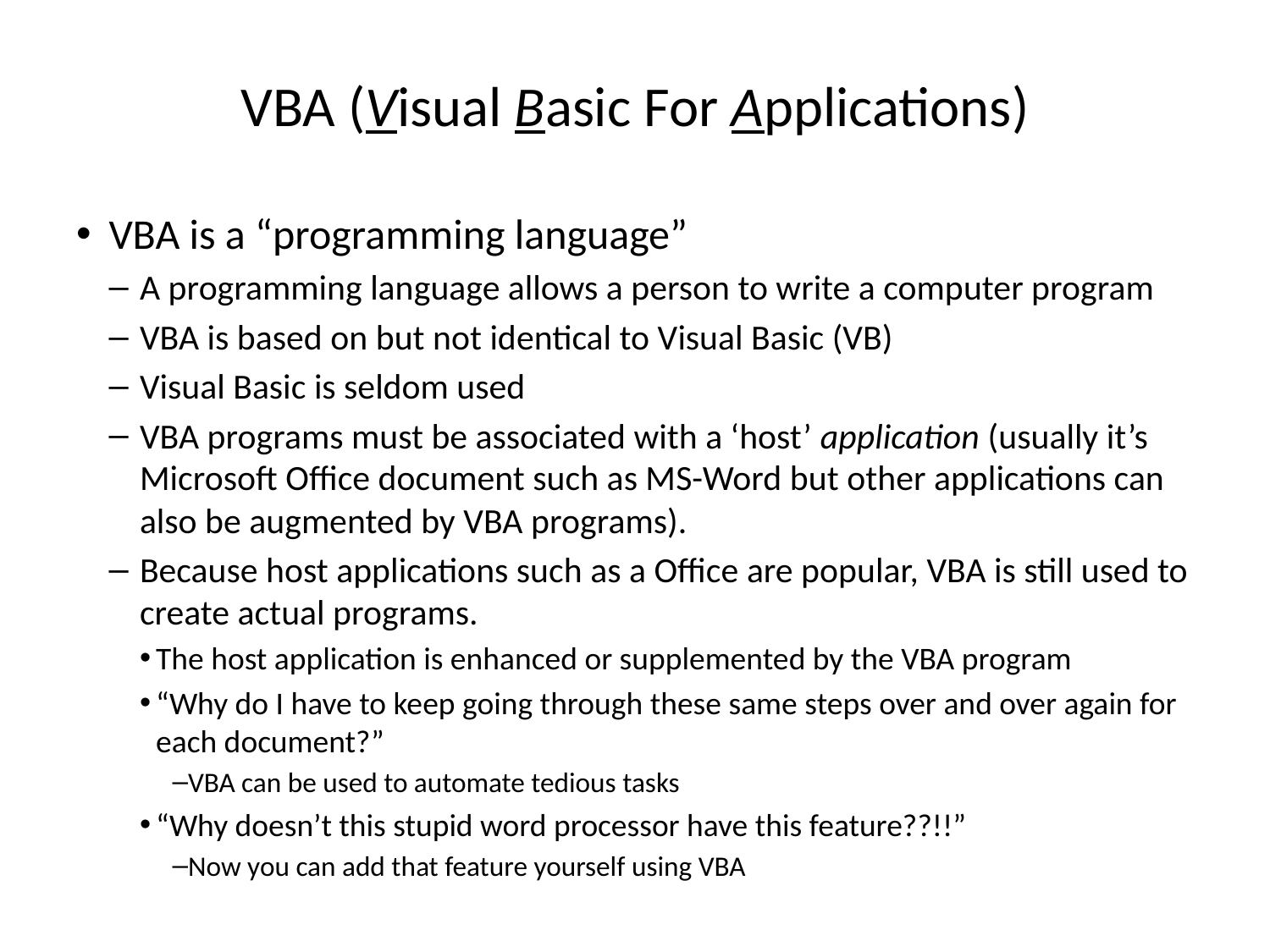

# VBA (Visual Basic For Applications)
VBA is a “programming language”
A programming language allows a person to write a computer program
VBA is based on but not identical to Visual Basic (VB)
Visual Basic is seldom used
VBA programs must be associated with a ‘host’ application (usually it’s Microsoft Office document such as MS-Word but other applications can also be augmented by VBA programs).
Because host applications such as a Office are popular, VBA is still used to create actual programs.
The host application is enhanced or supplemented by the VBA program
“Why do I have to keep going through these same steps over and over again for each document?”
VBA can be used to automate tedious tasks
“Why doesn’t this stupid word processor have this feature??!!”
Now you can add that feature yourself using VBA